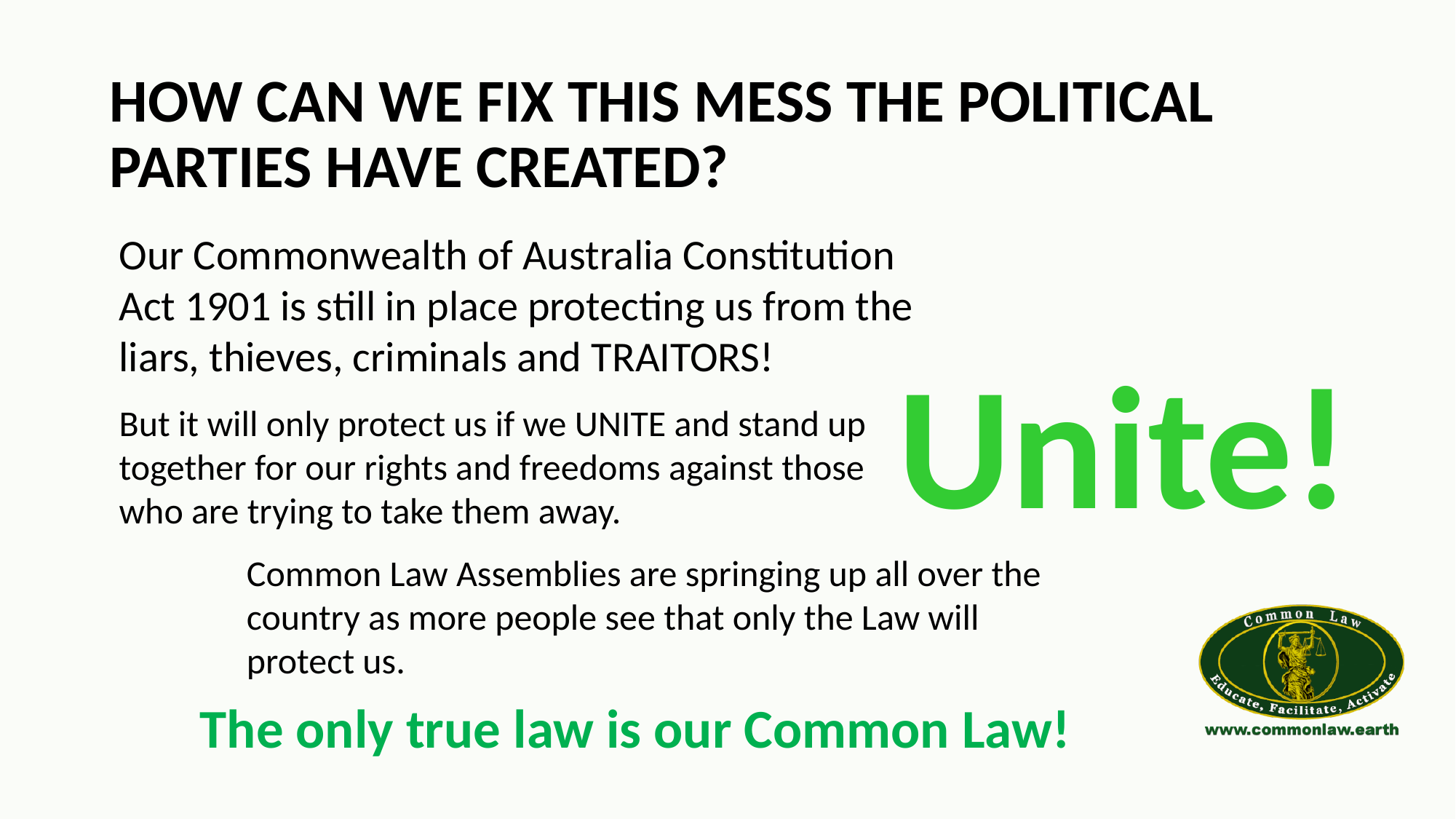

HOW CAN WE FIX THIS MESS THE POLITICAL PARTIES HAVE CREATED?
Our Commonwealth of Australia Constitution Act 1901 is still in place protecting us from the liars, thieves, criminals and TRAITORS!
Unite!
But it will only protect us if we UNITE and stand up together for our rights and freedoms against those who are trying to take them away.
Common Law Assemblies are springing up all over the country as more people see that only the Law will protect us.
The only true law is our Common Law!